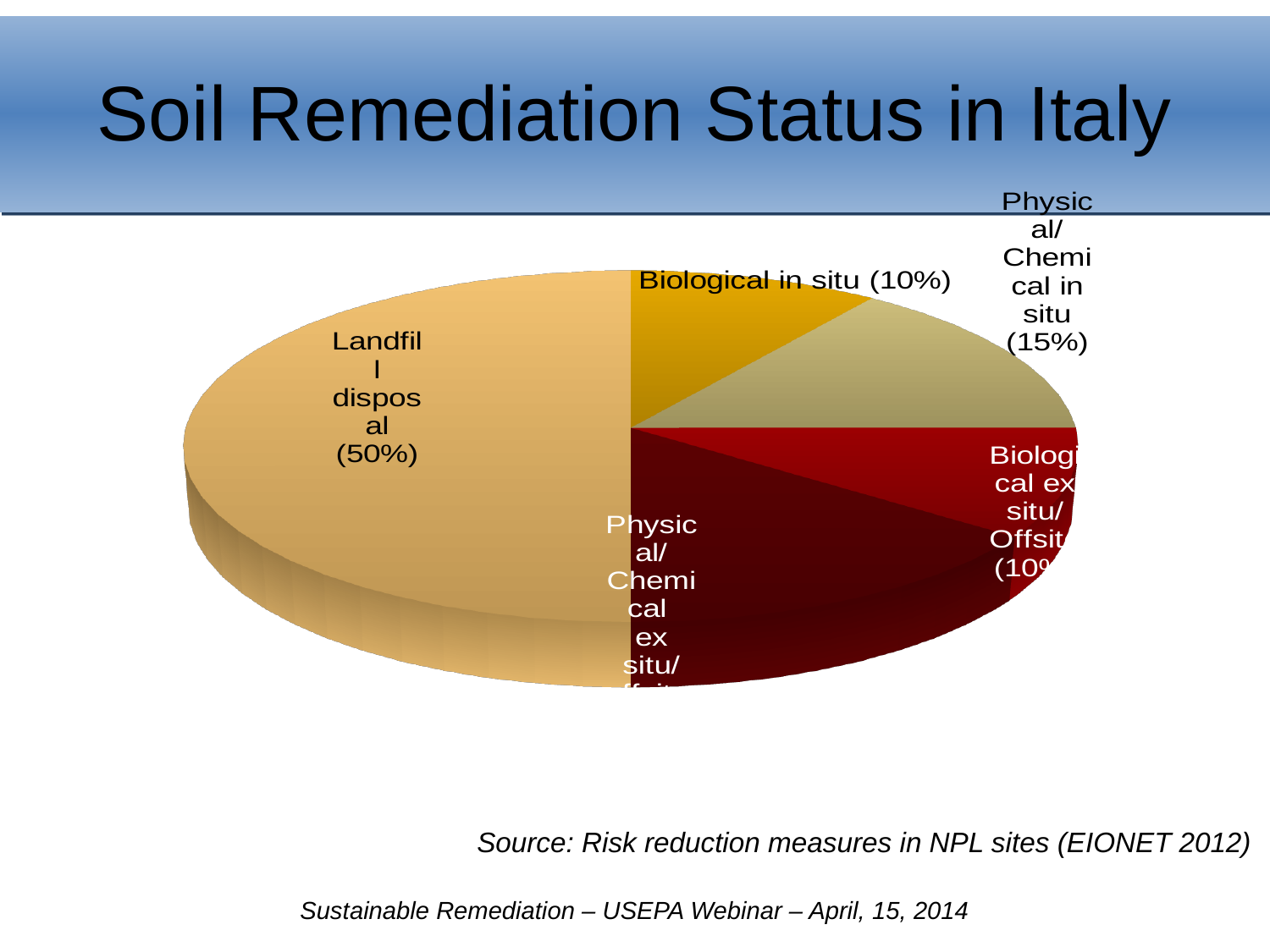

# Soil Remediation Status in Italy

[unsupported chart]

Source: Risk reduction measures in NPL sites (EIONET 2012)
Sustainable Remediation – USEPA Webinar – April, 15, 2014